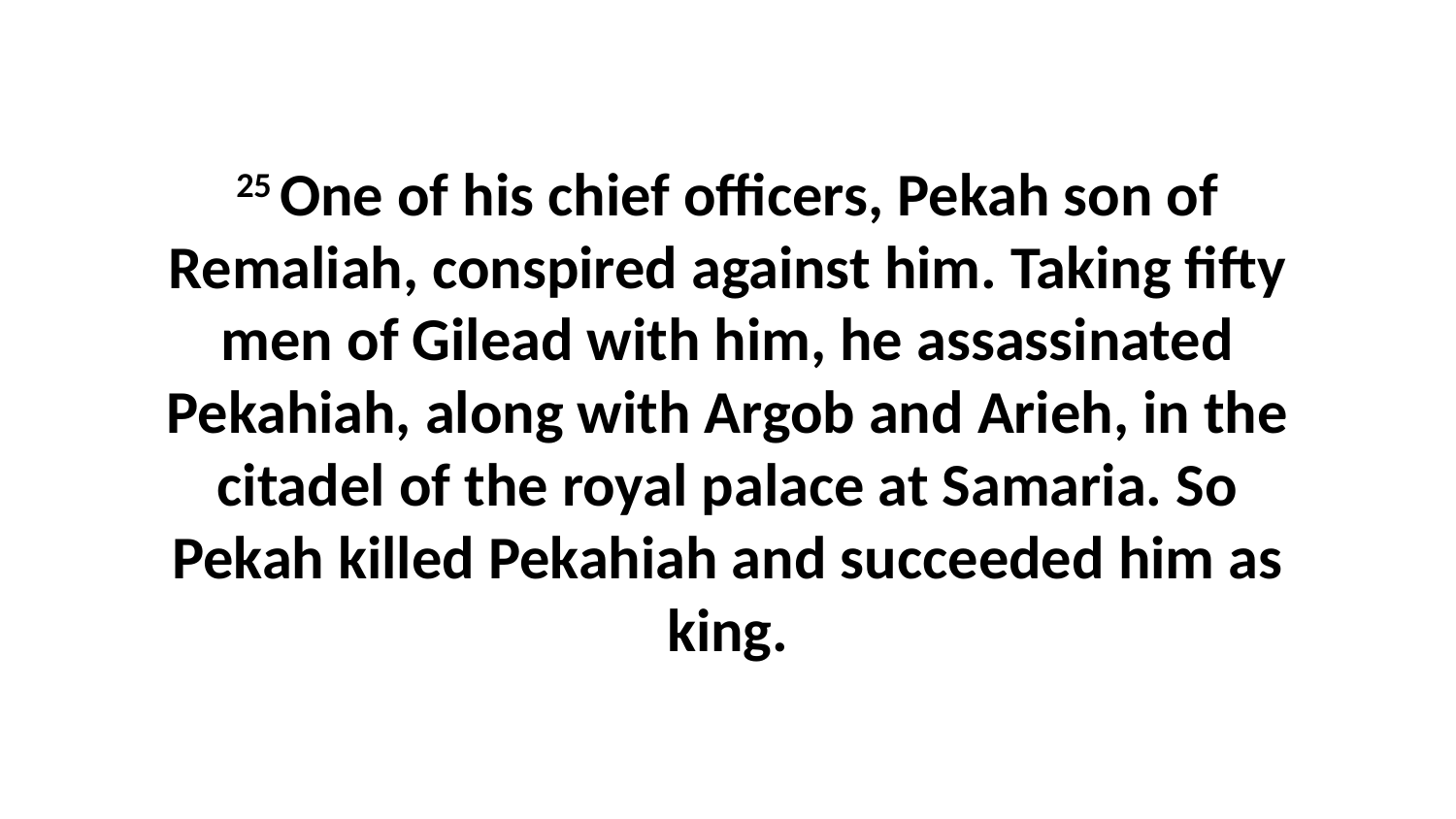

25 One of his chief officers, Pekah son of Remaliah, conspired against him. Taking fifty men of Gilead with him, he assassinated Pekahiah, along with Argob and Arieh, in the citadel of the royal palace at Samaria. So Pekah killed Pekahiah and succeeded him as king.